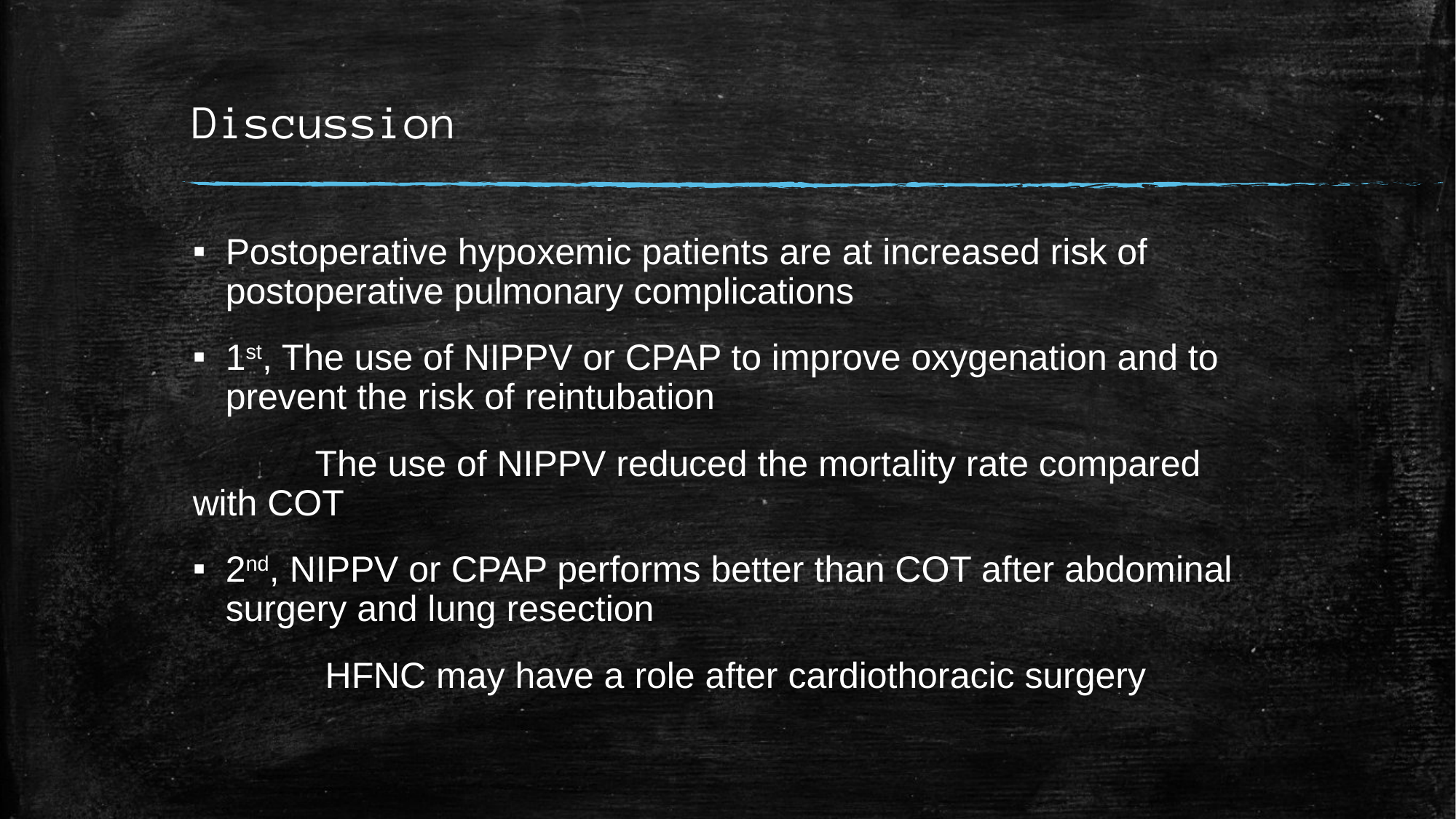

# Discussion
Postoperative hypoxemic patients are at increased risk of postoperative pulmonary complications
1st, The use of NIPPV or CPAP to improve oxygenation and to prevent the risk of reintubation
            The use of NIPPV reduced the mortality rate compared with COT
2nd, NIPPV or CPAP performs better than COT after abdominal surgery and lung resection
             HFNC may have a role after cardiothoracic surgery